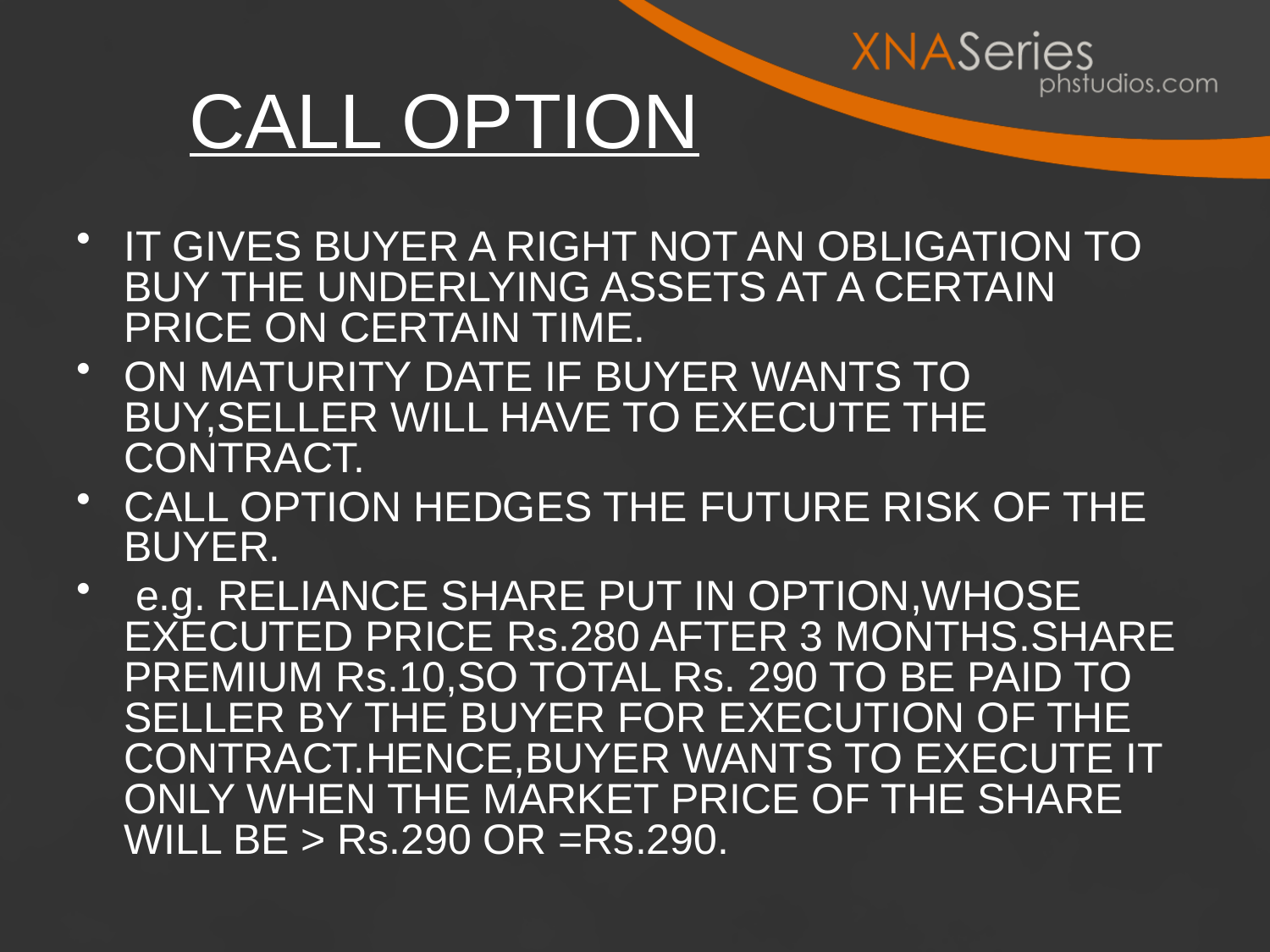

# CALL OPTION
IT GIVES BUYER A RIGHT NOT AN OBLIGATION TO BUY THE UNDERLYING ASSETS AT A CERTAIN PRICE ON CERTAIN TIME.
ON MATURITY DATE IF BUYER WANTS TO BUY,SELLER WILL HAVE TO EXECUTE THE CONTRACT.
CALL OPTION HEDGES THE FUTURE RISK OF THE BUYER.
 e.g. RELIANCE SHARE PUT IN OPTION,WHOSE EXECUTED PRICE Rs.280 AFTER 3 MONTHS.SHARE PREMIUM Rs.10,SO TOTAL Rs. 290 TO BE PAID TO SELLER BY THE BUYER FOR EXECUTION OF THE CONTRACT.HENCE,BUYER WANTS TO EXECUTE IT ONLY WHEN THE MARKET PRICE OF THE SHARE WILL BE > Rs.290 OR =Rs.290.